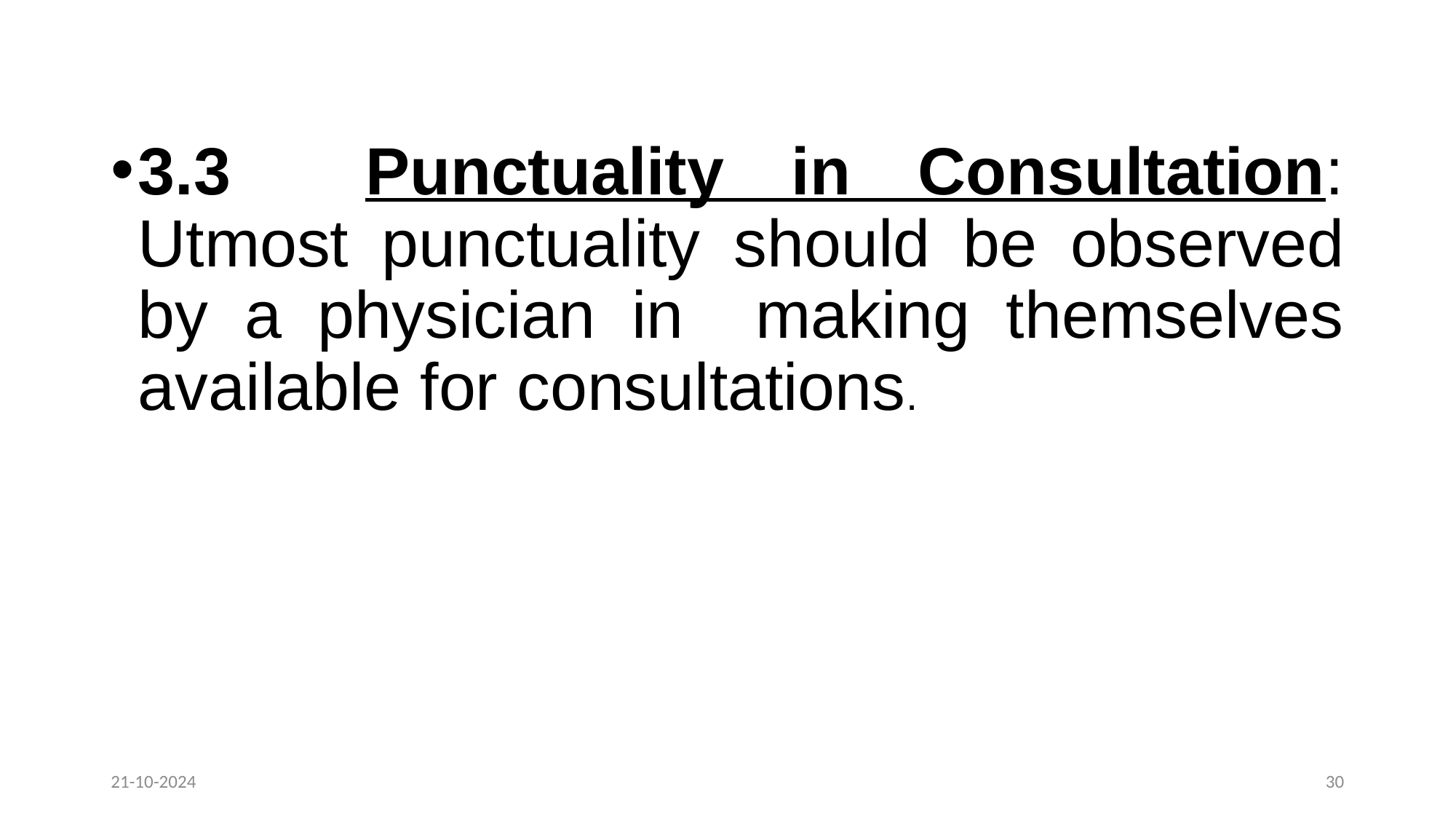

3.3  Punctuality in Consultation: Utmost punctuality should be observed by a physician in  making themselves available for consultations.

21-10-2024
30